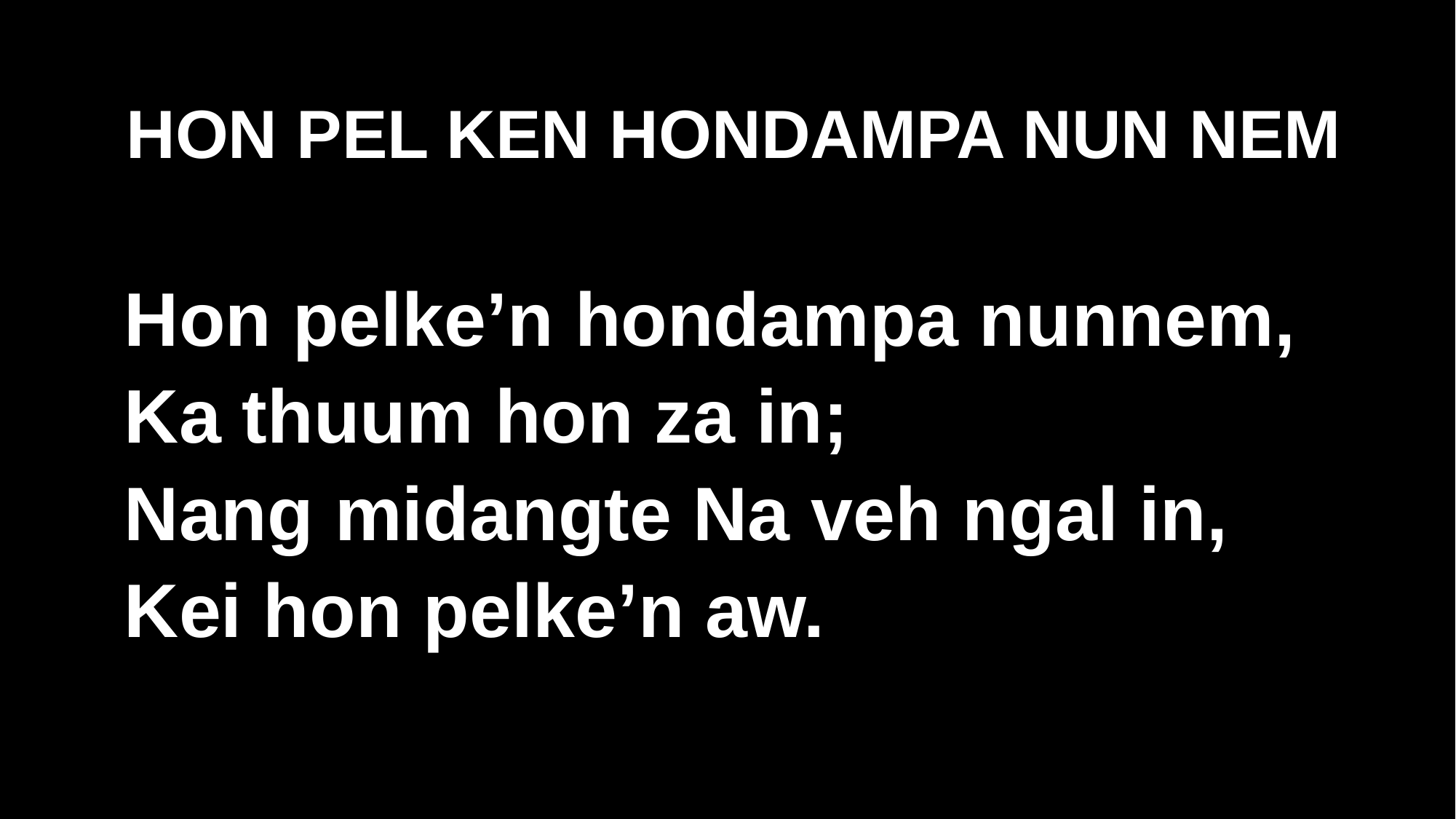

HON PEL KEN HONDAMPA NUN NEM

Hon pelke’n hondampa nunnem,
Ka thuum hon za in;
Nang midangte Na veh ngal in,
Kei hon pelke’n aw.